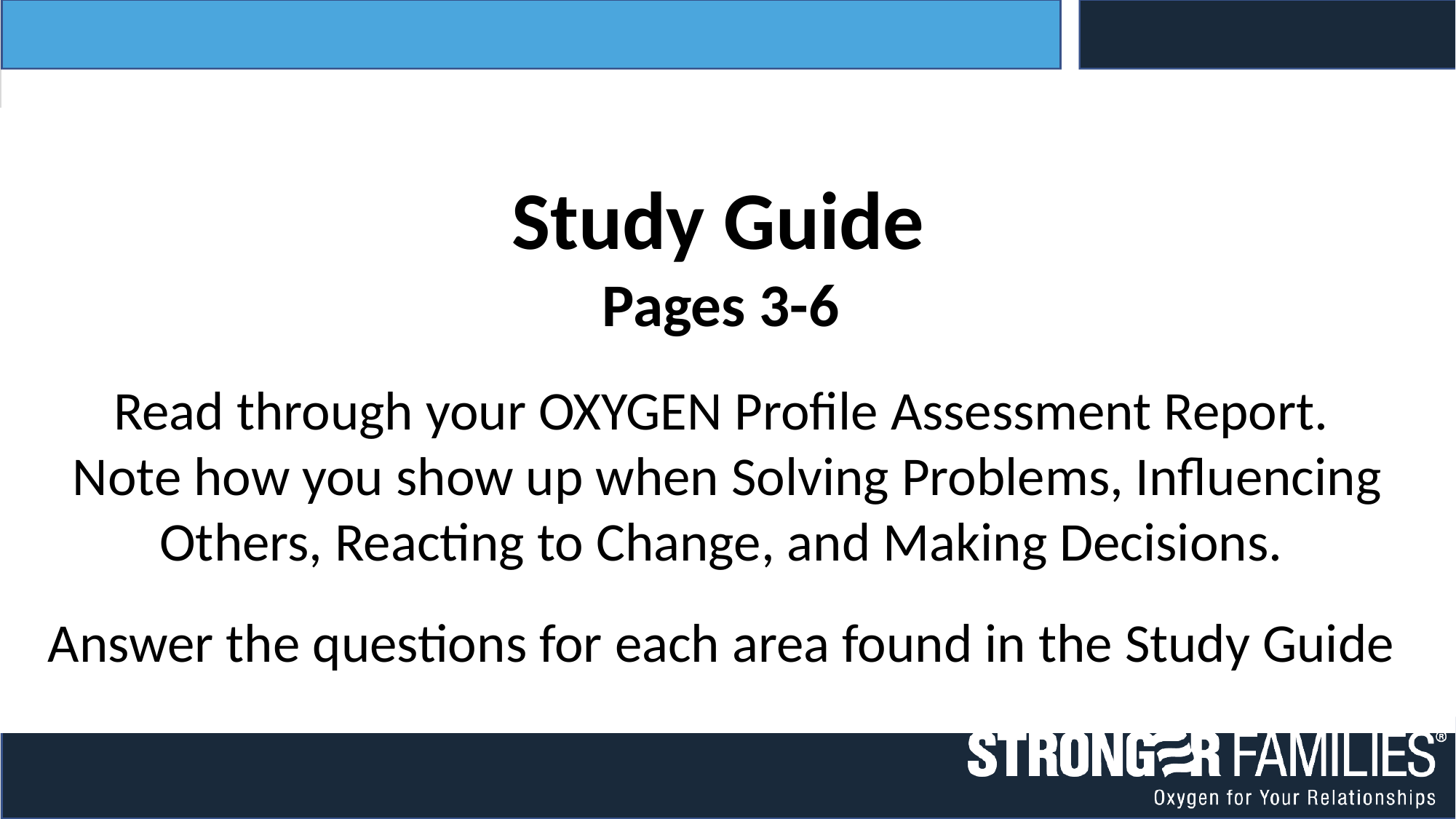

Study Guide
Pages 3-6

Read through your OXYGEN Profile Assessment Report.
Note how you show up when Solving Problems, Influencing Others, Reacting to Change, and Making Decisions.

Answer the questions for each area found in the Study Guide